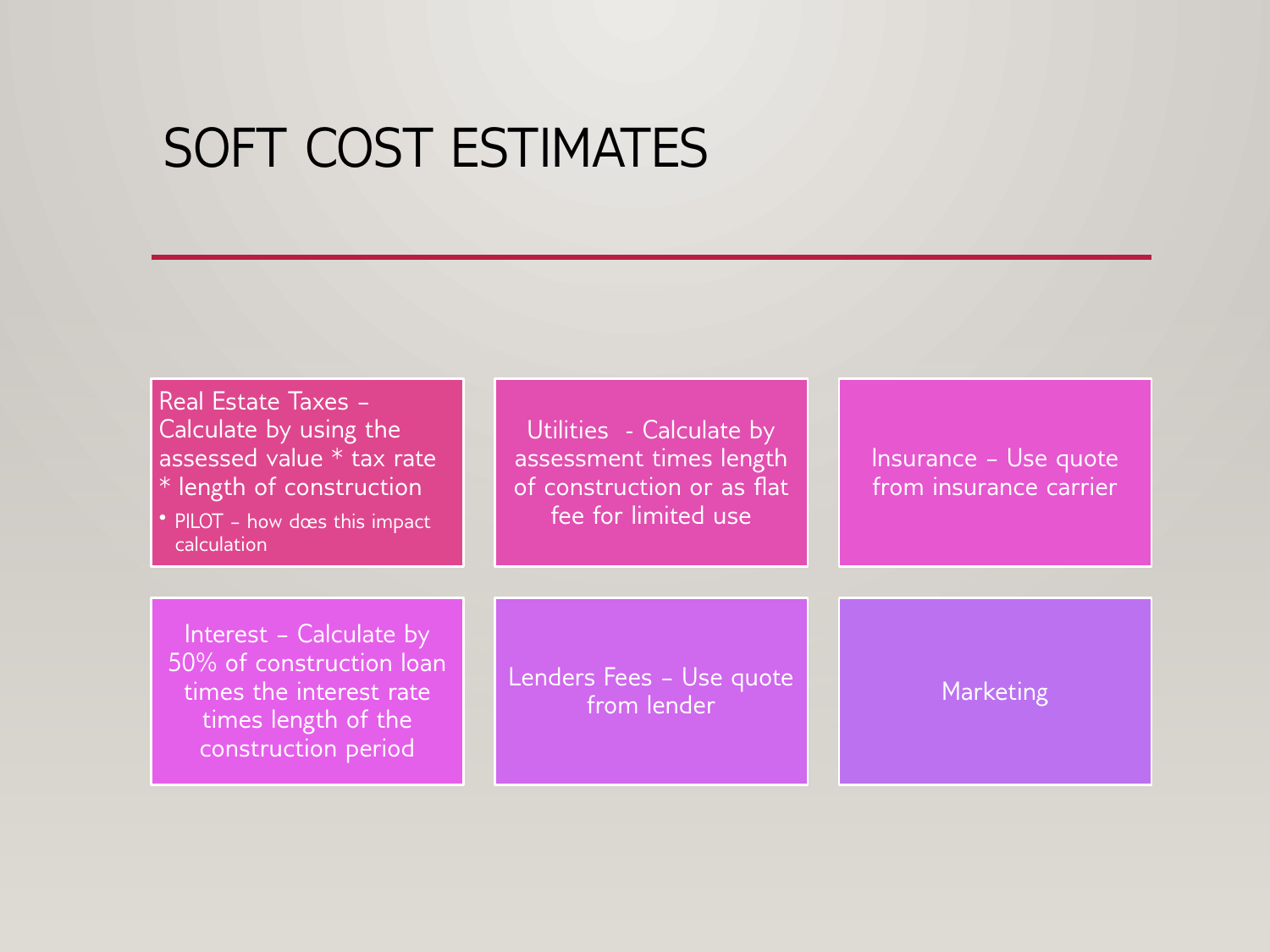

# Soft Cost Estimates

Real Estate Taxes – Calculate by using the assessed value * tax rate * length of construction
PILOT – how does this impact calculation
Utilities  - Calculate by assessment times length of construction or as flat fee for limited use
Insurance – Use quote from insurance carrier
Interest – Calculate by 50% of construction loan times the interest rate times length of the construction period
Lenders Fees – Use quote from lender
Marketing